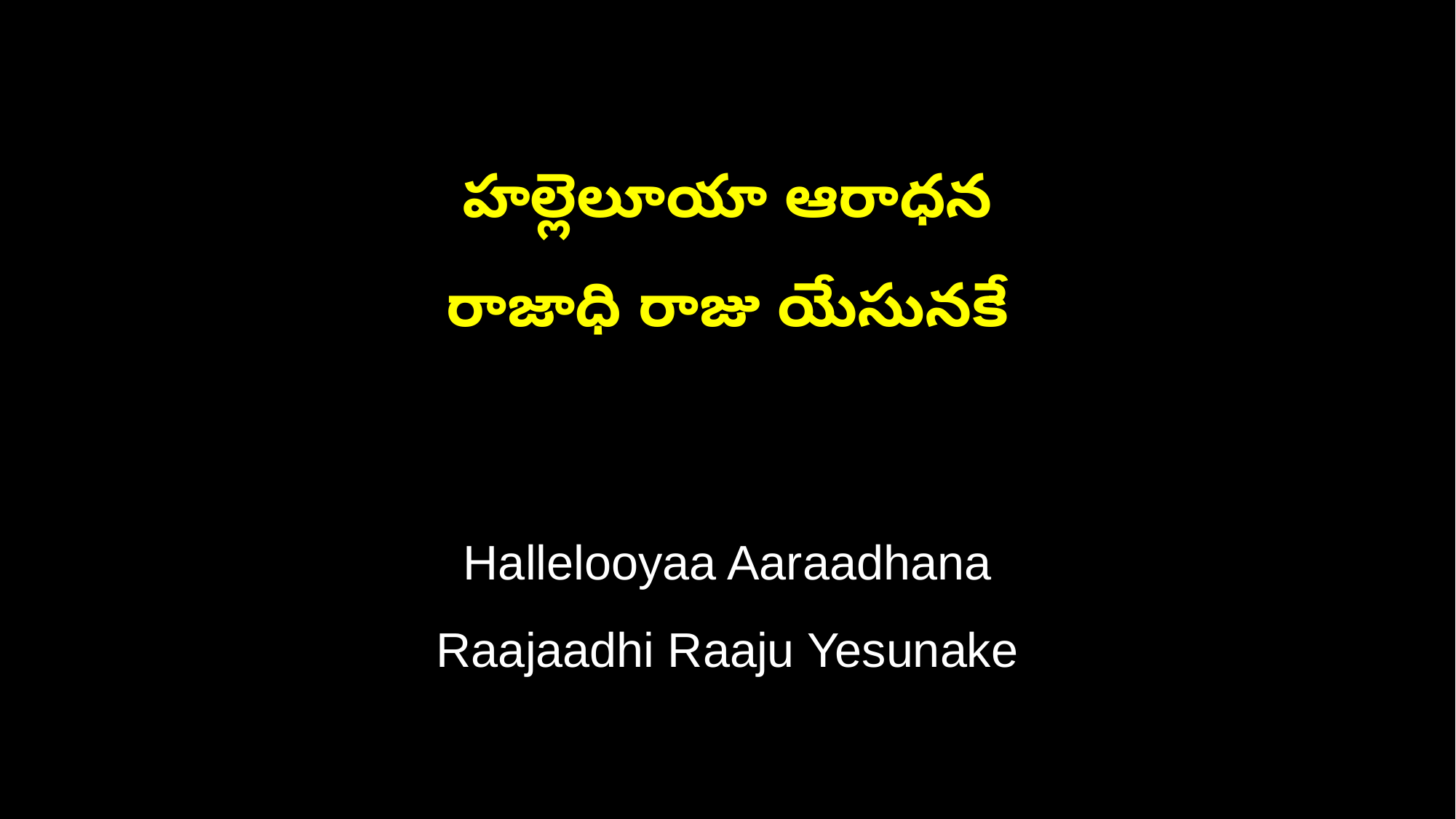

హల్లెలూయా ఆరాధన
రాజాధి రాజు యేసునకే
Hallelooyaa Aaraadhana
Raajaadhi Raaju Yesunake